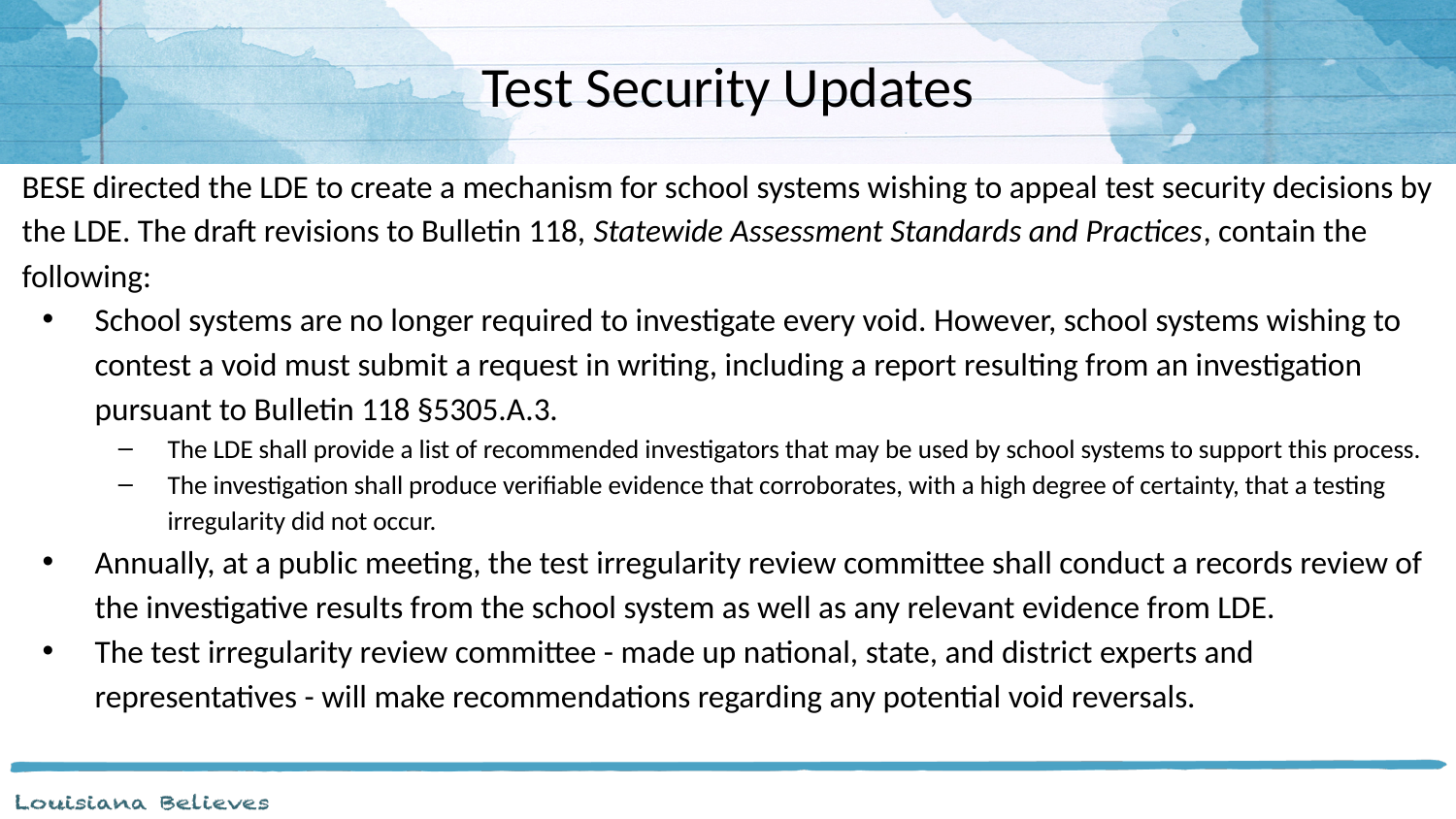

# Test Security Updates
BESE directed the LDE to create a mechanism for school systems wishing to appeal test security decisions by the LDE. The draft revisions to Bulletin 118, Statewide Assessment Standards and Practices, contain the following:
School systems are no longer required to investigate every void. However, school systems wishing to contest a void must submit a request in writing, including a report resulting from an investigation pursuant to Bulletin 118 §5305.A.3.
The LDE shall provide a list of recommended investigators that may be used by school systems to support this process.
The investigation shall produce verifiable evidence that corroborates, with a high degree of certainty, that a testing irregularity did not occur.
Annually, at a public meeting, the test irregularity review committee shall conduct a records review of the investigative results from the school system as well as any relevant evidence from LDE.
The test irregularity review committee - made up national, state, and district experts and representatives - will make recommendations regarding any potential void reversals.